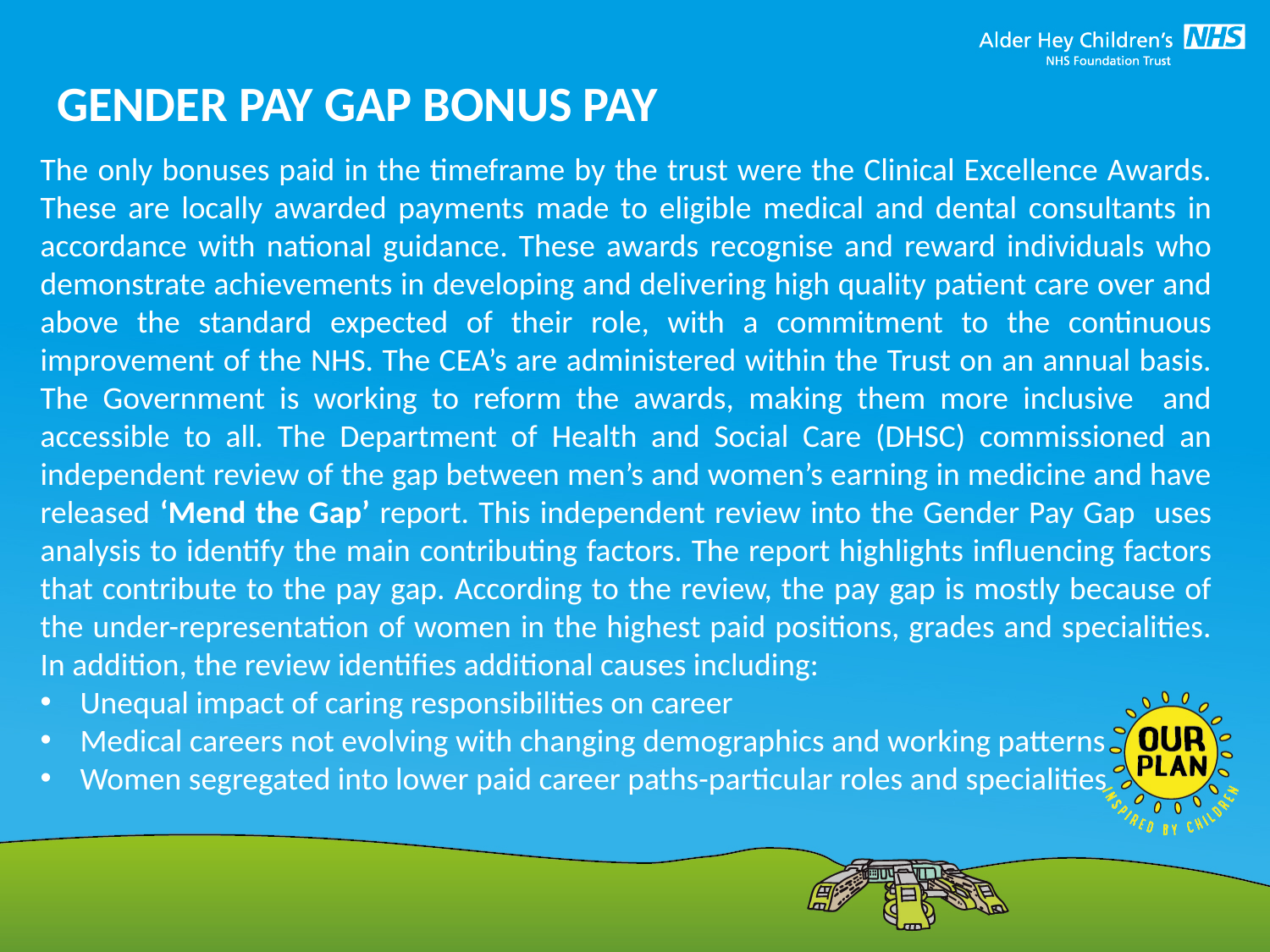

GENDER PAY GAP BONUS PAY
The only bonuses paid in the timeframe by the trust were the Clinical Excellence Awards. These are locally awarded payments made to eligible medical and dental consultants in accordance with national guidance. These awards recognise and reward individuals who demonstrate achievements in developing and delivering high quality patient care over and above the standard expected of their role, with a commitment to the continuous improvement of the NHS. The CEA’s are administered within the Trust on an annual basis. The Government is working to reform the awards, making them more inclusive  and accessible to all. The Department of Health and Social Care (DHSC) commissioned an independent review of the gap between men’s and women’s earning in medicine and have released ‘Mend the Gap’ report. This independent review into the Gender Pay Gap  uses analysis to identify the main contributing factors. The report highlights influencing factors that contribute to the pay gap. According to the review, the pay gap is mostly because of the under-representation of women in the highest paid positions, grades and specialities. In addition, the review identifies additional causes including:
Unequal impact of caring responsibilities on career
Medical careers not evolving with changing demographics and working patterns
Women segregated into lower paid career paths-particular roles and specialities